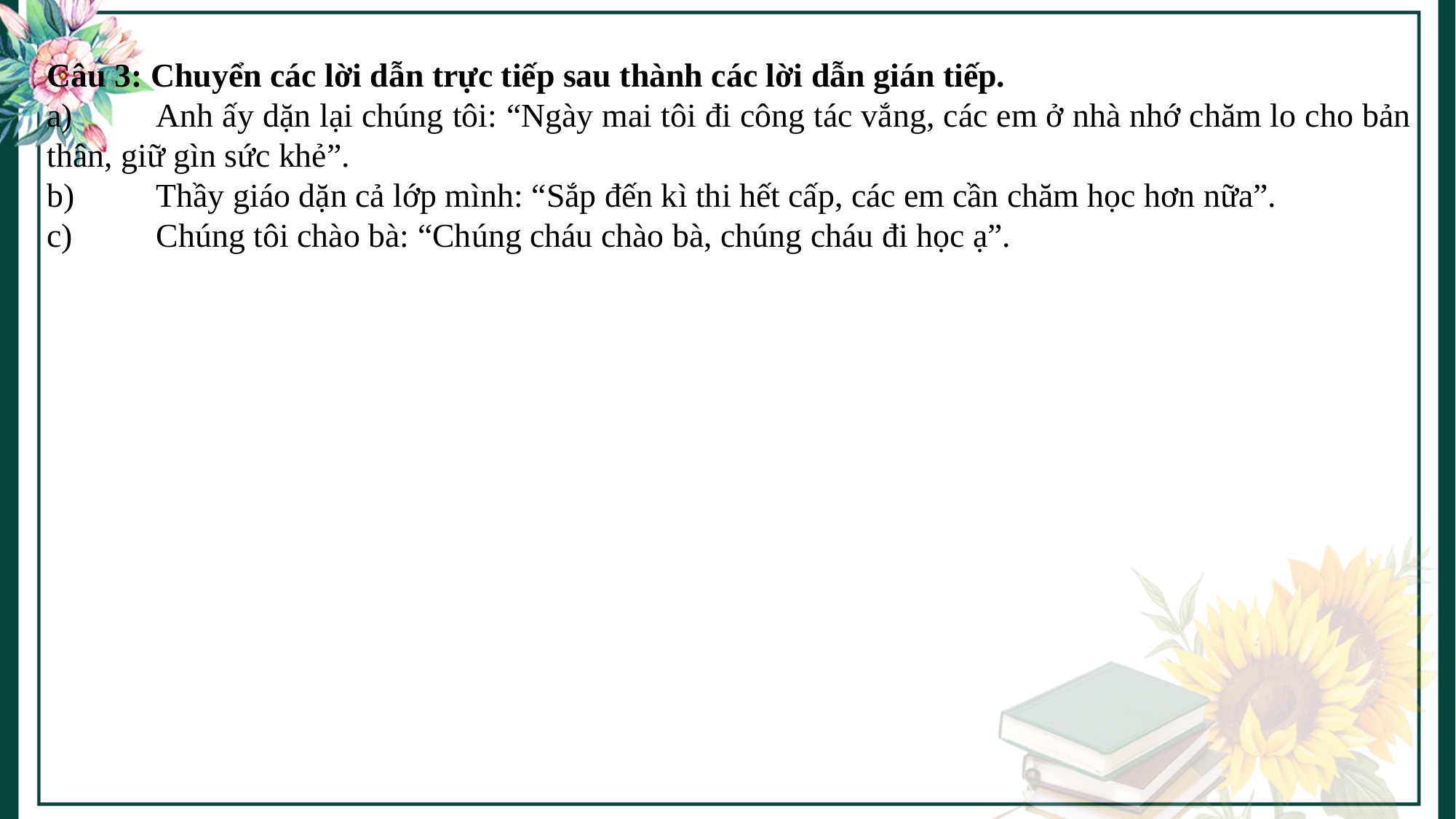

Câu 3: Chuyển các lời dẫn trực tiếp sau thành các lời dẫn gián tiếp.
a)	Anh ấy dặn lại chúng tôi: “Ngày mai tôi đi công tác vắng, các em ở nhà nhớ chăm lo cho bản thân, giữ gìn sức khẻ”.
b)	Thầy giáo dặn cả lớp mình: “Sắp đến kì thi hết cấp, các em cần chăm học hơn nữa”.
c)	Chúng tôi chào bà: “Chúng cháu chào bà, chúng cháu đi học ạ”.